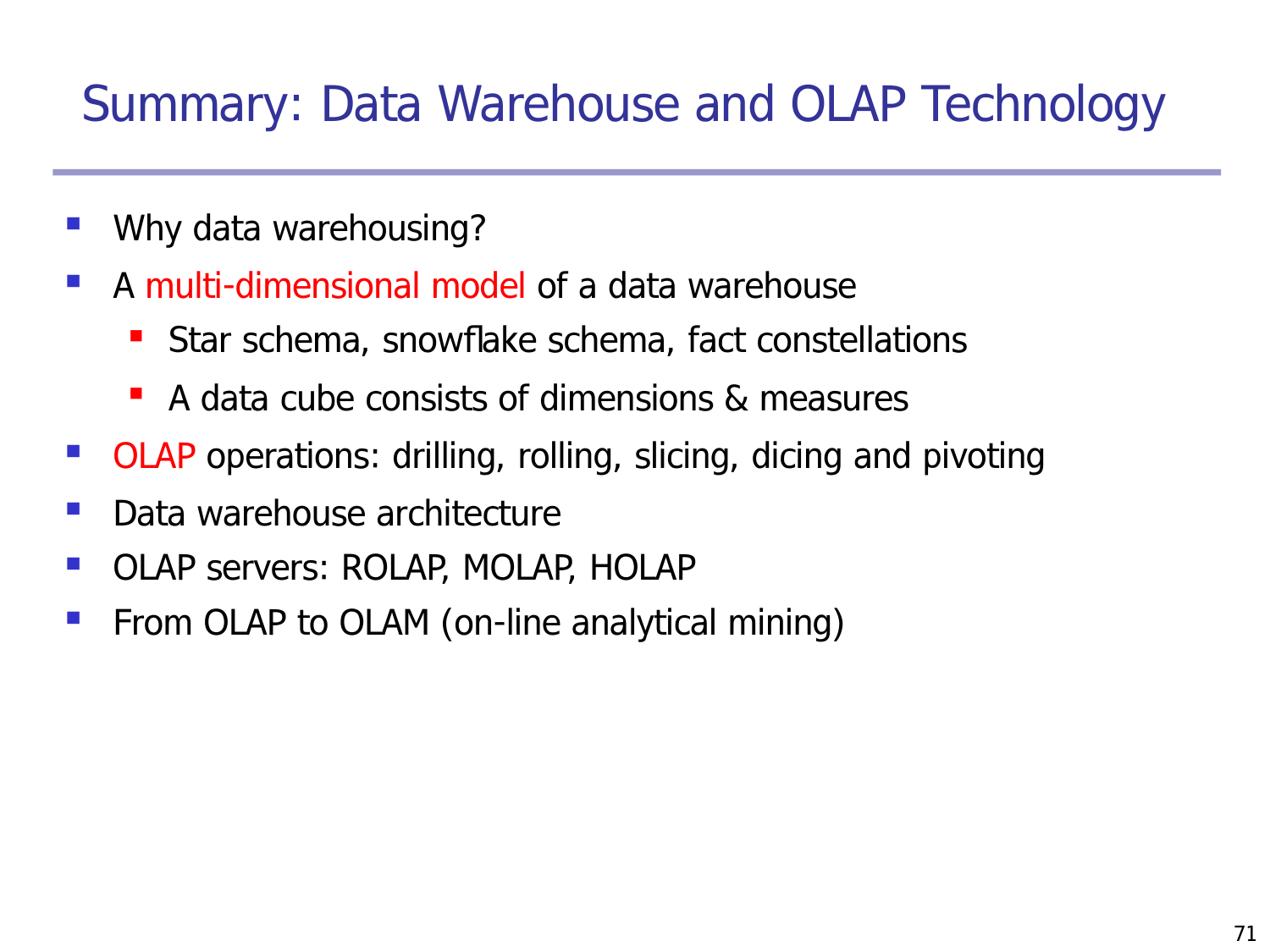

# Summary: Data Warehouse and OLAP Technology
Why data warehousing?
A multi-dimensional model of a data warehouse
Star schema, snowflake schema, fact constellations
A data cube consists of dimensions & measures
OLAP operations: drilling, rolling, slicing, dicing and pivoting
Data warehouse architecture
OLAP servers: ROLAP, MOLAP, HOLAP
From OLAP to OLAM (on-line analytical mining)
71